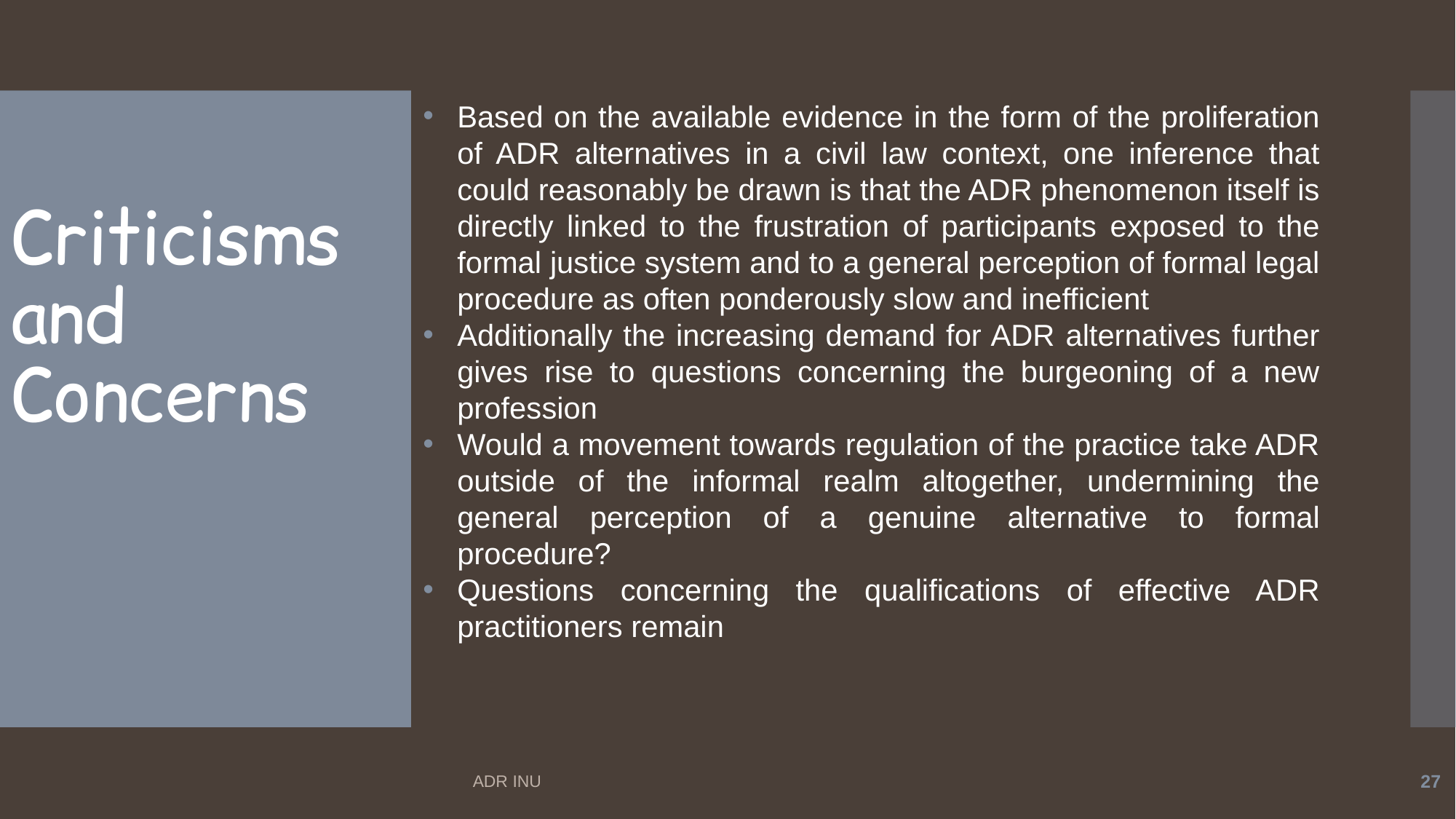

Based on the available evidence in the form of the proliferation of ADR alternatives in a civil law context, one inference that could reasonably be drawn is that the ADR phenomenon itself is directly linked to the frustration of participants exposed to the formal justice system and to a general perception of formal legal procedure as often ponderously slow and inefficient
Additionally the increasing demand for ADR alternatives further gives rise to questions concerning the burgeoning of a new profession
Would a movement towards regulation of the practice take ADR outside of the informal realm altogether, undermining the general perception of a genuine alternative to formal procedure?
Questions concerning the qualifications of effective ADR practitioners remain

# Criticisms and Concerns
ADR INU
27